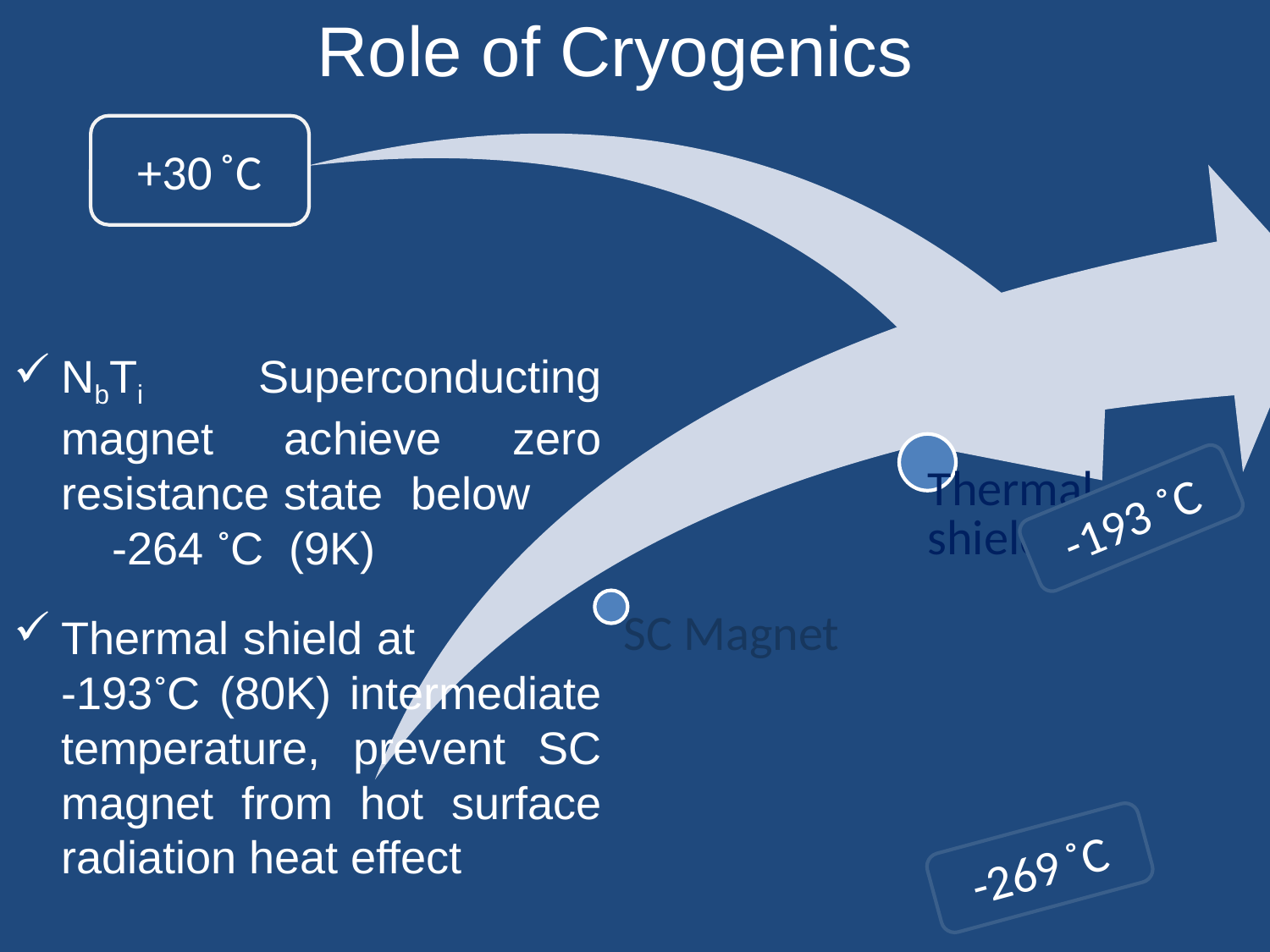

Role of Cryogenics

+30 ˚C
SC Magnet
Thermal shield
NbTi Superconducting magnet achieve zero resistance state  below          -264 ˚C  (9K)

Thermal shield at              -193˚C (80K) intermediate temperature, prevent SC magnet from hot surface radiation heat effect
-193 ˚C
-269 ˚C